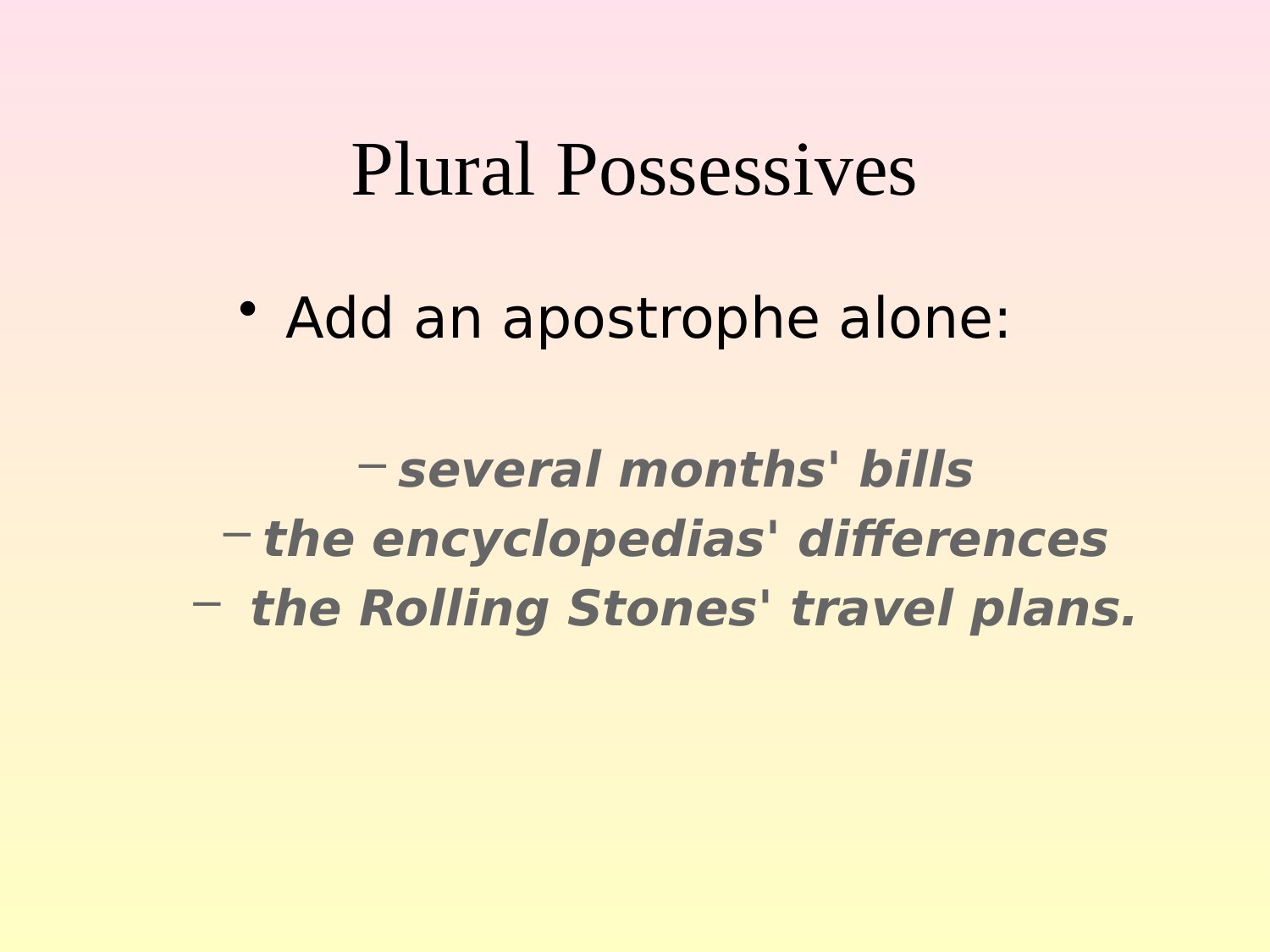

# Plural Possessives
Add an apostrophe alone:

several months' bills
the encyclopedias' differences
 the Rolling Stones' travel plans.